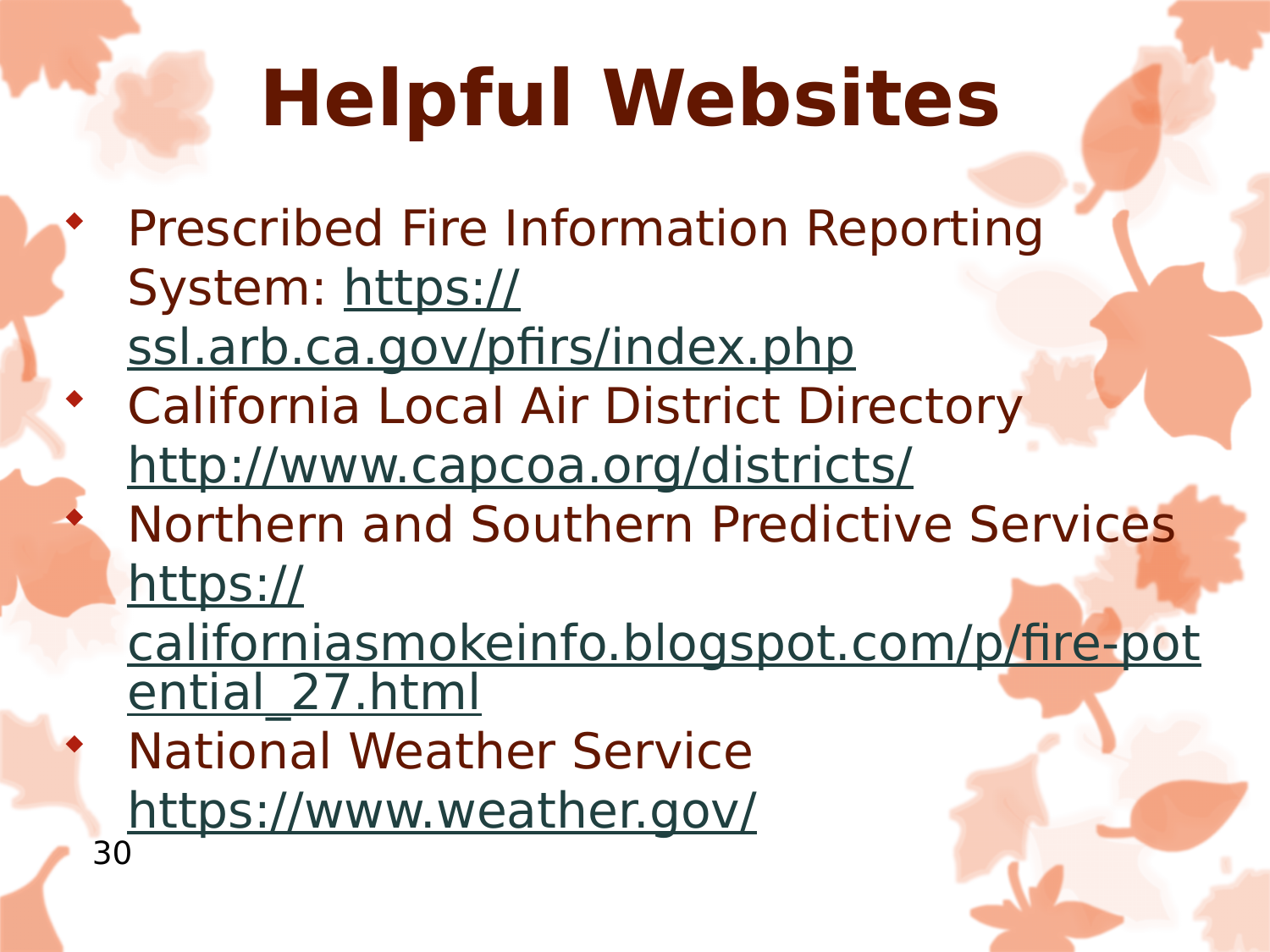

# Helpful Websites
Prescribed Fire Information Reporting System: https://ssl.arb.ca.gov/pfirs/index.php
California Local Air District Directory
http://www.capcoa.org/districts/
Northern and Southern Predictive Services https://californiasmokeinfo.blogspot.com/p/fire-potential_27.html
National Weather Service
https://www.weather.gov/
30